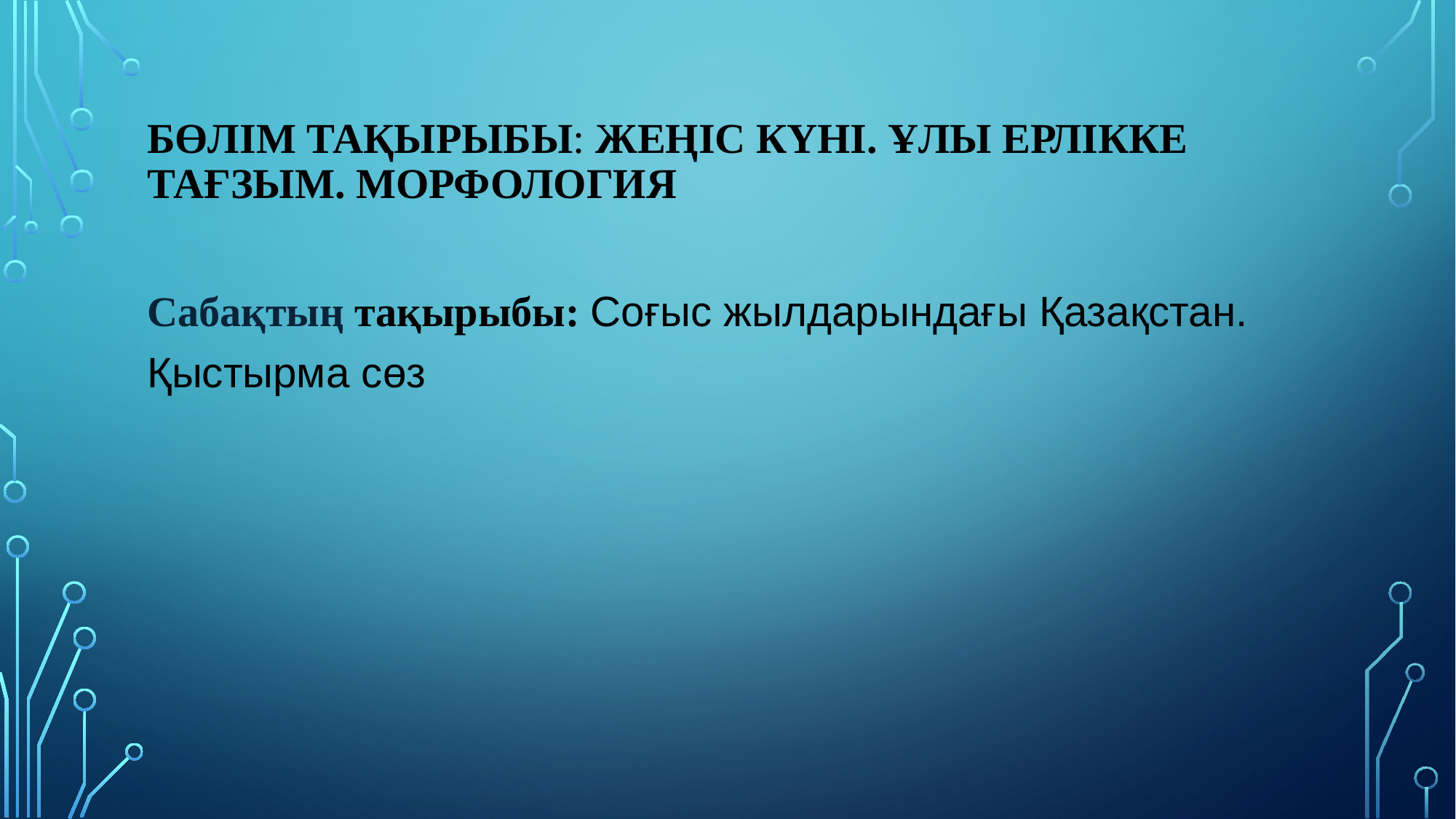

# Бөлім тақырыбы: Жеңіс күні. Ұлы ерлікке тағзым. Морфология
Сабақтың тақырыбы: Соғыс жылдарындағы Қазақстан. Қыстырма сөз